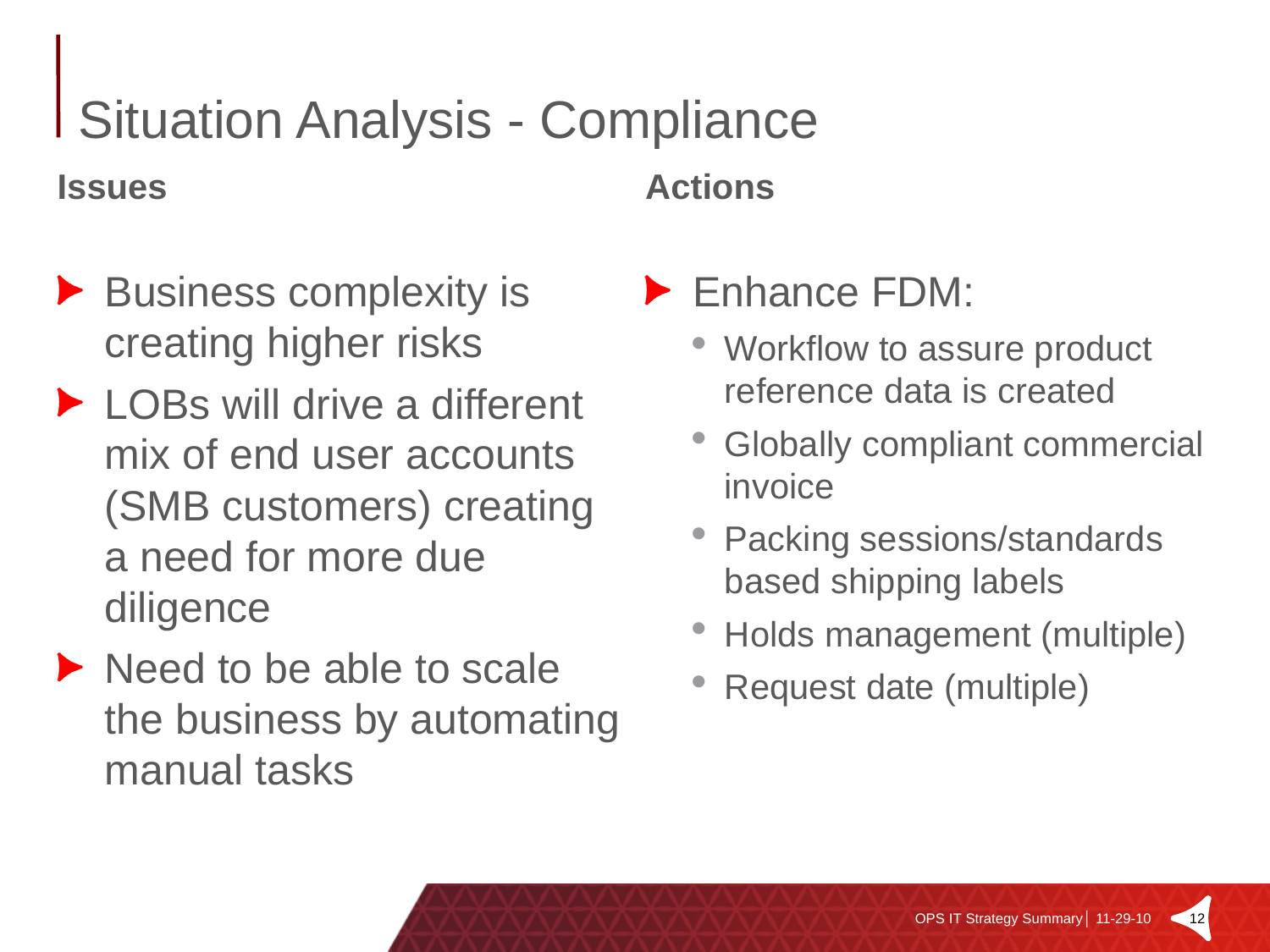

# Situation Analysis - Compliance
Issues
Actions
Business complexity is creating higher risks
LOBs will drive a different mix of end user accounts (SMB customers) creating a need for more due diligence
Need to be able to scale the business by automating manual tasks
Enhance FDM:
Workflow to assure product reference data is created
Globally compliant commercial invoice
Packing sessions/standards based shipping labels
Holds management (multiple)
Request date (multiple)